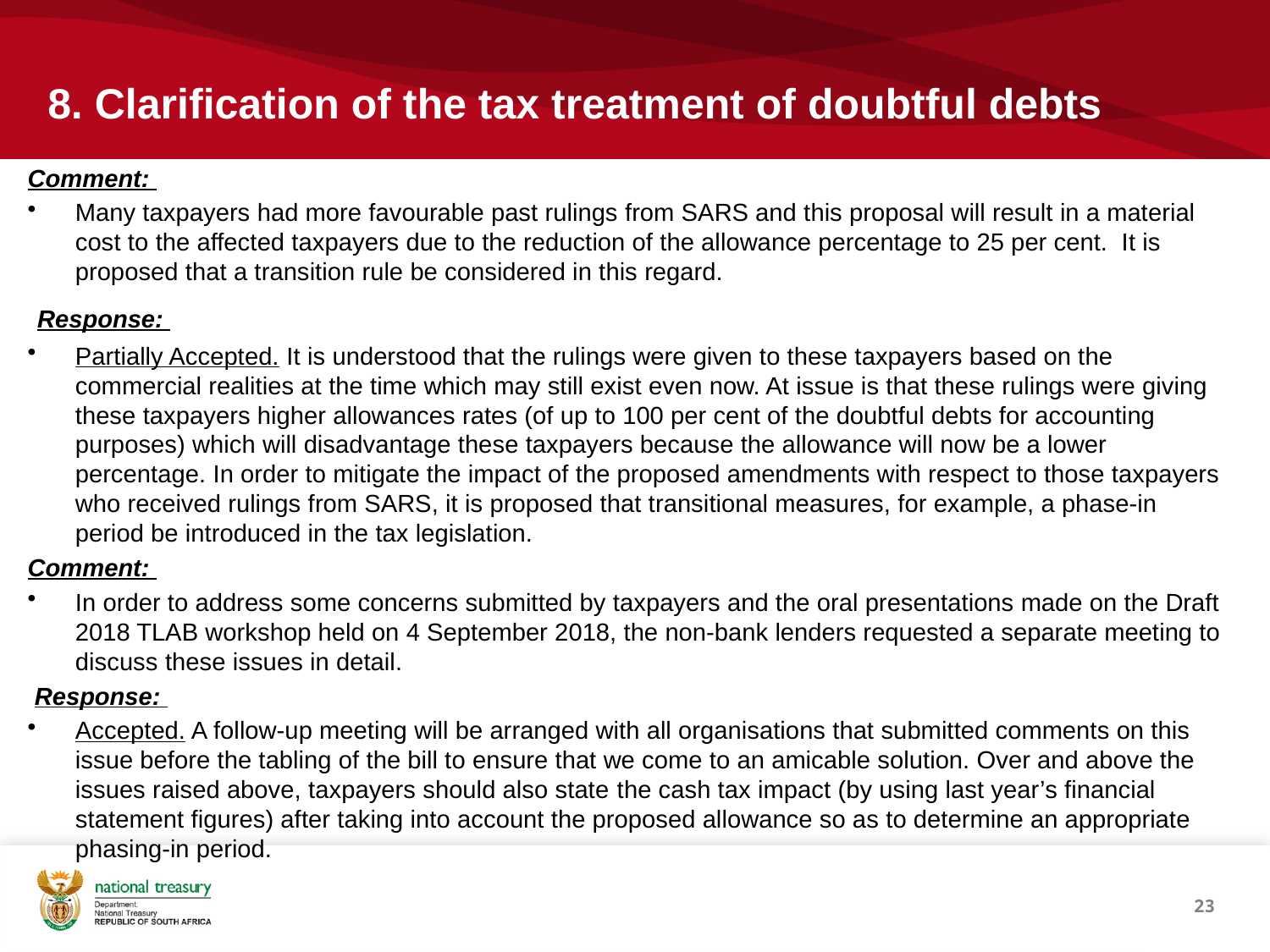

# 8. Clarification of the tax treatment of doubtful debts
Comment:
Many taxpayers had more favourable past rulings from SARS and this proposal will result in a material cost to the affected taxpayers due to the reduction of the allowance percentage to 25 per cent.  It is proposed that a transition rule be considered in this regard.
 Response:
Partially Accepted. It is understood that the rulings were given to these taxpayers based on the commercial realities at the time which may still exist even now. At issue is that these rulings were giving these taxpayers higher allowances rates (of up to 100 per cent of the doubtful debts for accounting purposes) which will disadvantage these taxpayers because the allowance will now be a lower percentage. In order to mitigate the impact of the proposed amendments with respect to those taxpayers who received rulings from SARS, it is proposed that transitional measures, for example, a phase-in period be introduced in the tax legislation.
Comment:
In order to address some concerns submitted by taxpayers and the oral presentations made on the Draft 2018 TLAB workshop held on 4 September 2018, the non-bank lenders requested a separate meeting to discuss these issues in detail.
 Response:
Accepted. A follow-up meeting will be arranged with all organisations that submitted comments on this issue before the tabling of the bill to ensure that we come to an amicable solution. Over and above the issues raised above, taxpayers should also state the cash tax impact (by using last year’s financial statement figures) after taking into account the proposed allowance so as to determine an appropriate phasing-in period.

23